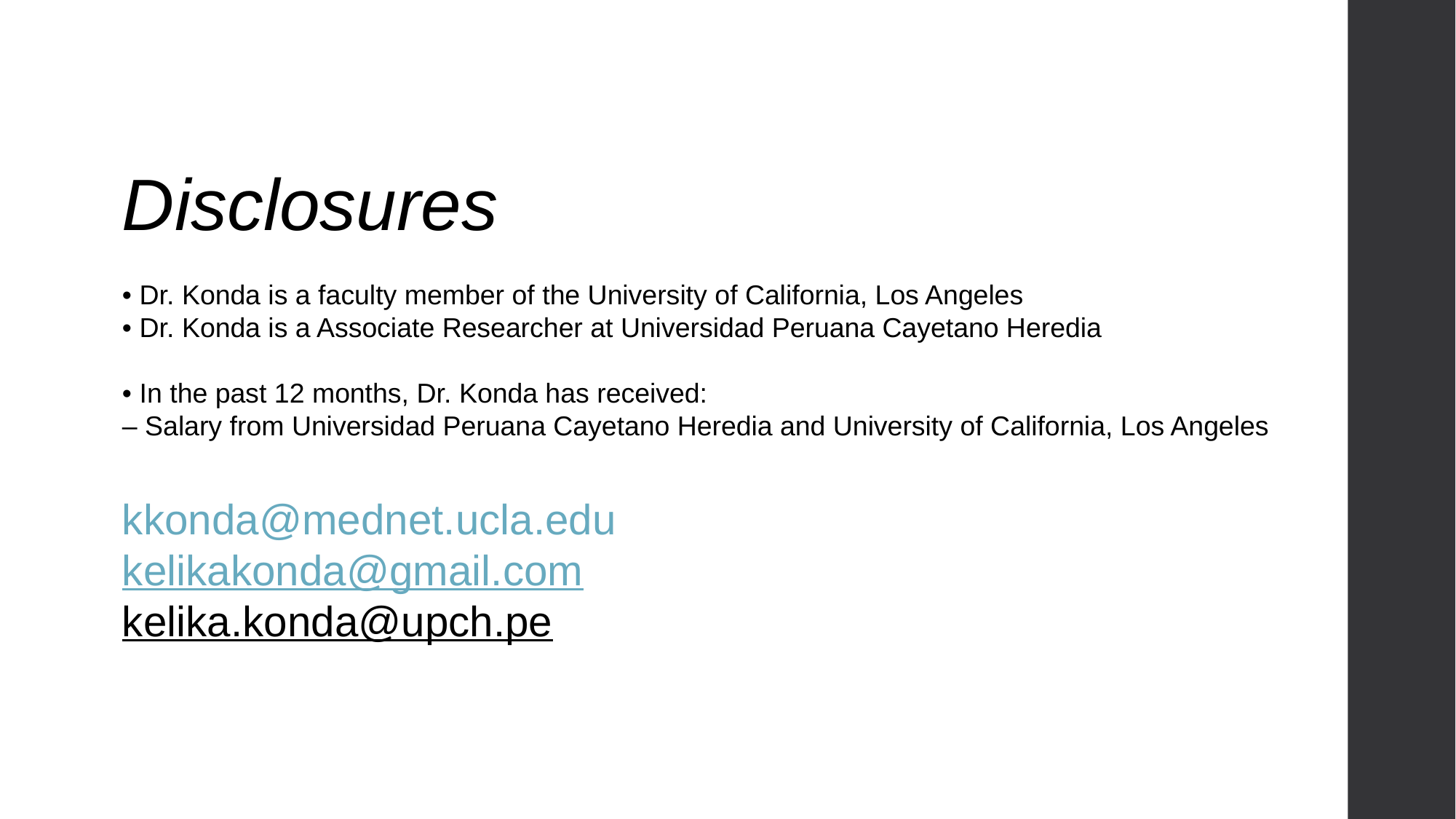

Disclosures

• Dr. Konda is a faculty member of the University of California, Los Angeles
• Dr. Konda is a Associate Researcher at Universidad Peruana Cayetano Heredia

• In the past 12 months, Dr. Konda has received:
– Salary from Universidad Peruana Cayetano Heredia and University of California, Los Angeles

kkonda@mednet.ucla.edu
kelikakonda@gmail.com
kelika.konda@upch.pe